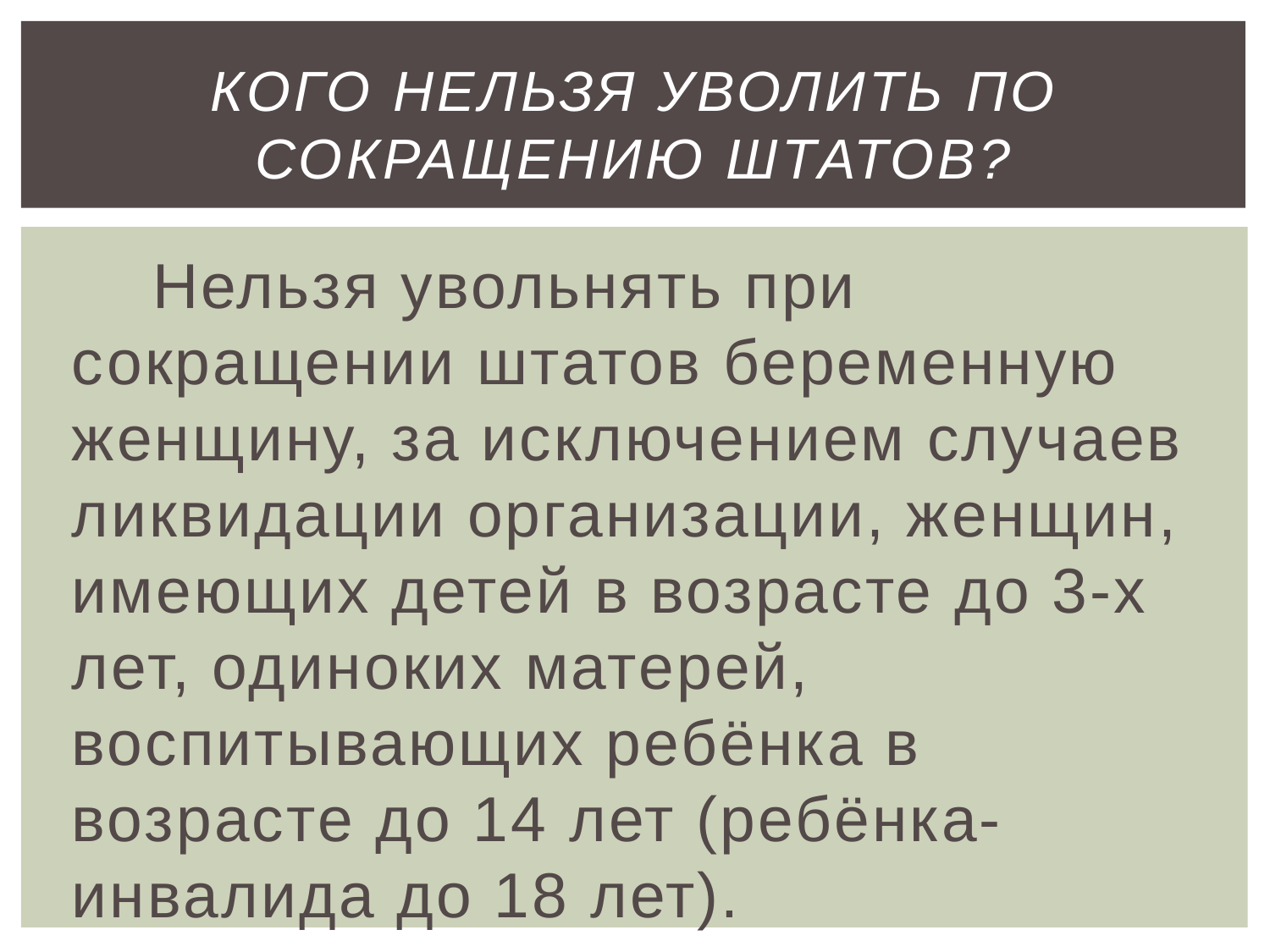

# Кого нельзя уволить по сокращению штатов?
    Нельзя увольнять при сокращении штатов беременную женщину, за исключением случаев ликвидации организации, женщин, имеющих детей в возрасте до 3-х лет, одиноких матерей, воспитывающих ребёнка в возрасте до 14 лет (ребёнка- инвалида до 18 лет).